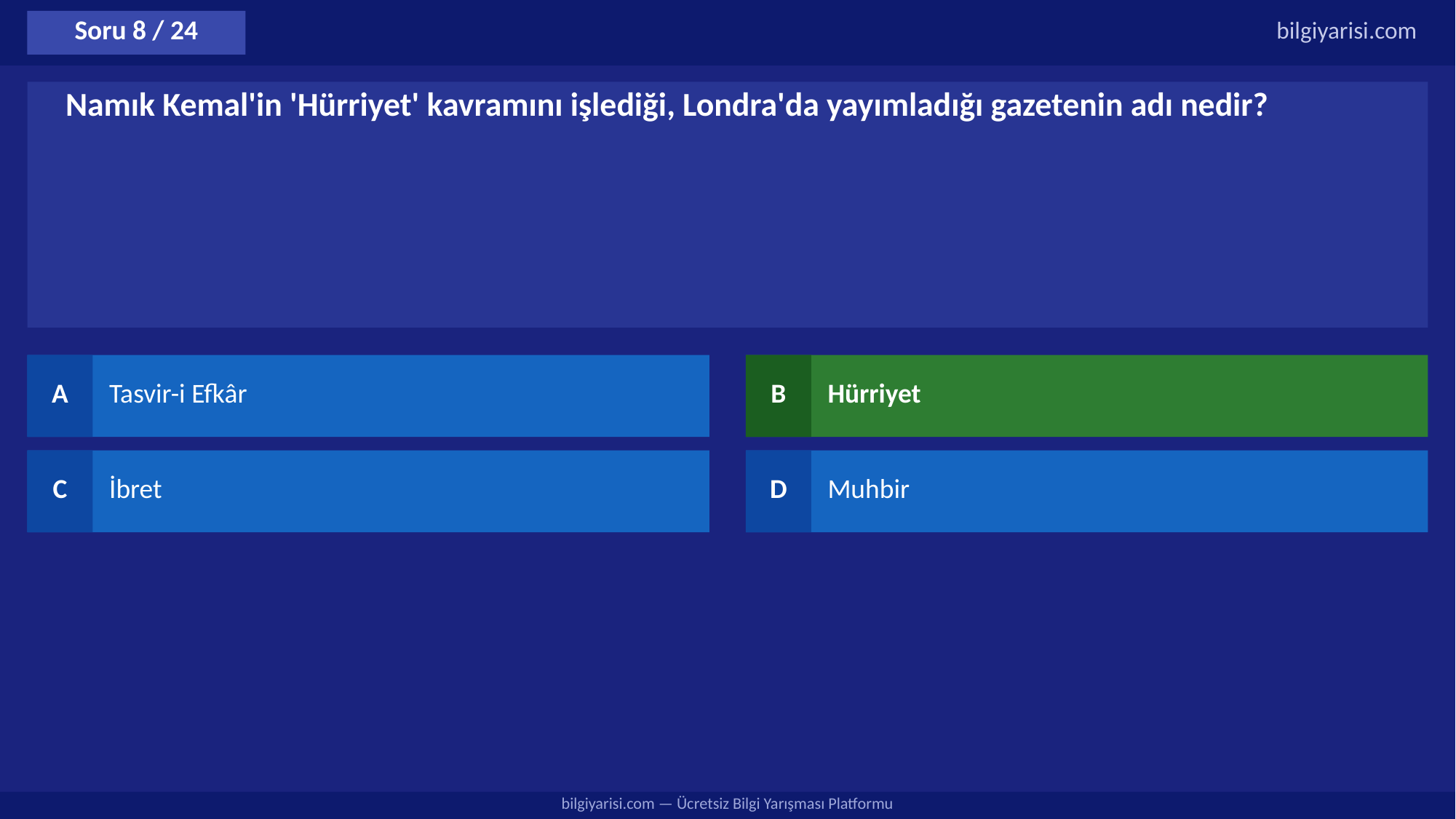

Soru 8 / 24
bilgiyarisi.com

Namık Kemal'in 'Hürriyet' kavramını işlediği, Londra'da yayımladığı gazetenin adı nedir?

A
Tasvir-i Efkâr

B
Hürriyet

C
İbret

D
Muhbir
bilgiyarisi.com — Ücretsiz Bilgi Yarışması Platformu